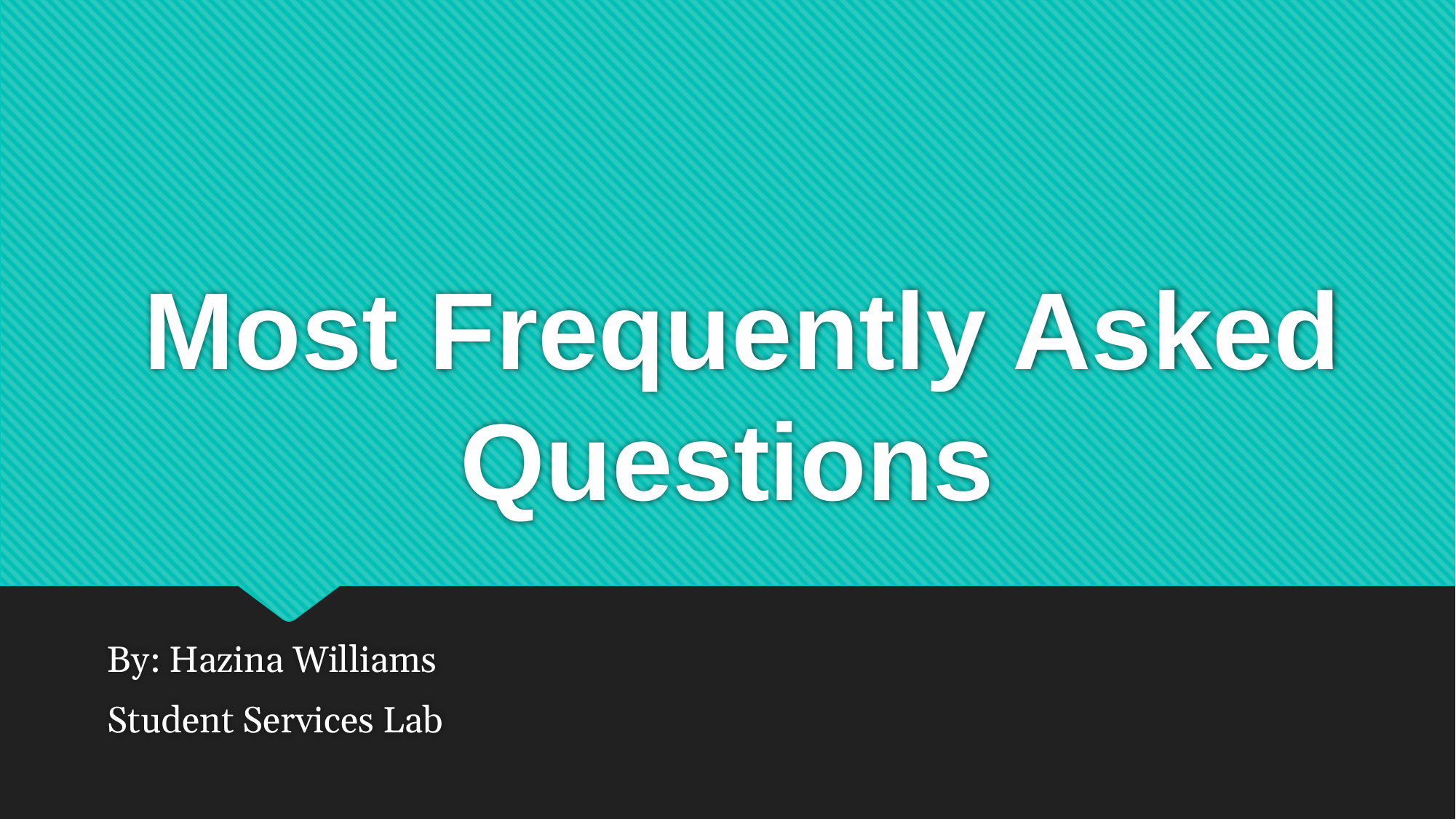

# Most Frequently Asked Questions
By: Hazina Williams
Student Services Lab